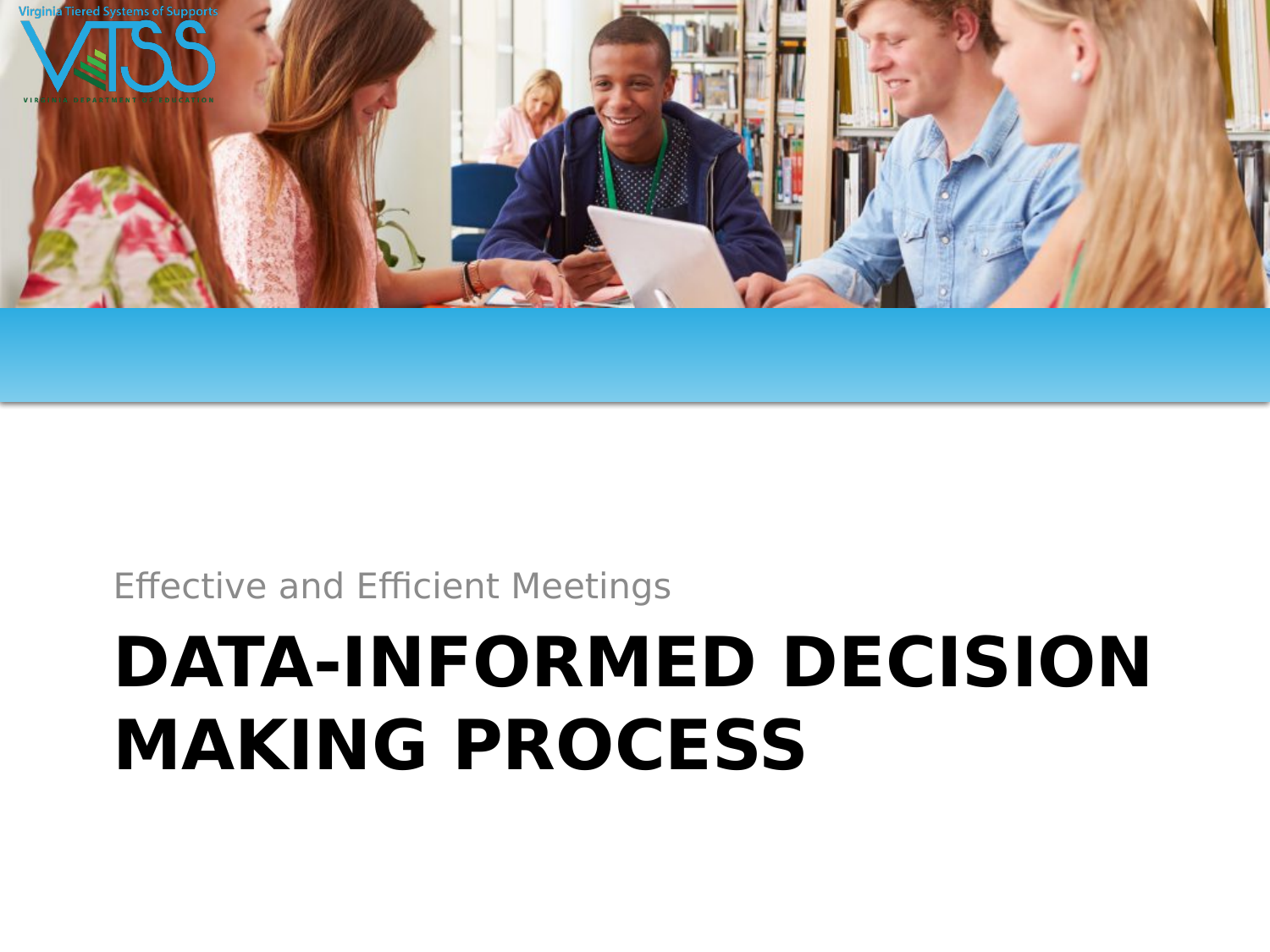

Effective and Efficient Meetings
# Data-INFORMED decision making process